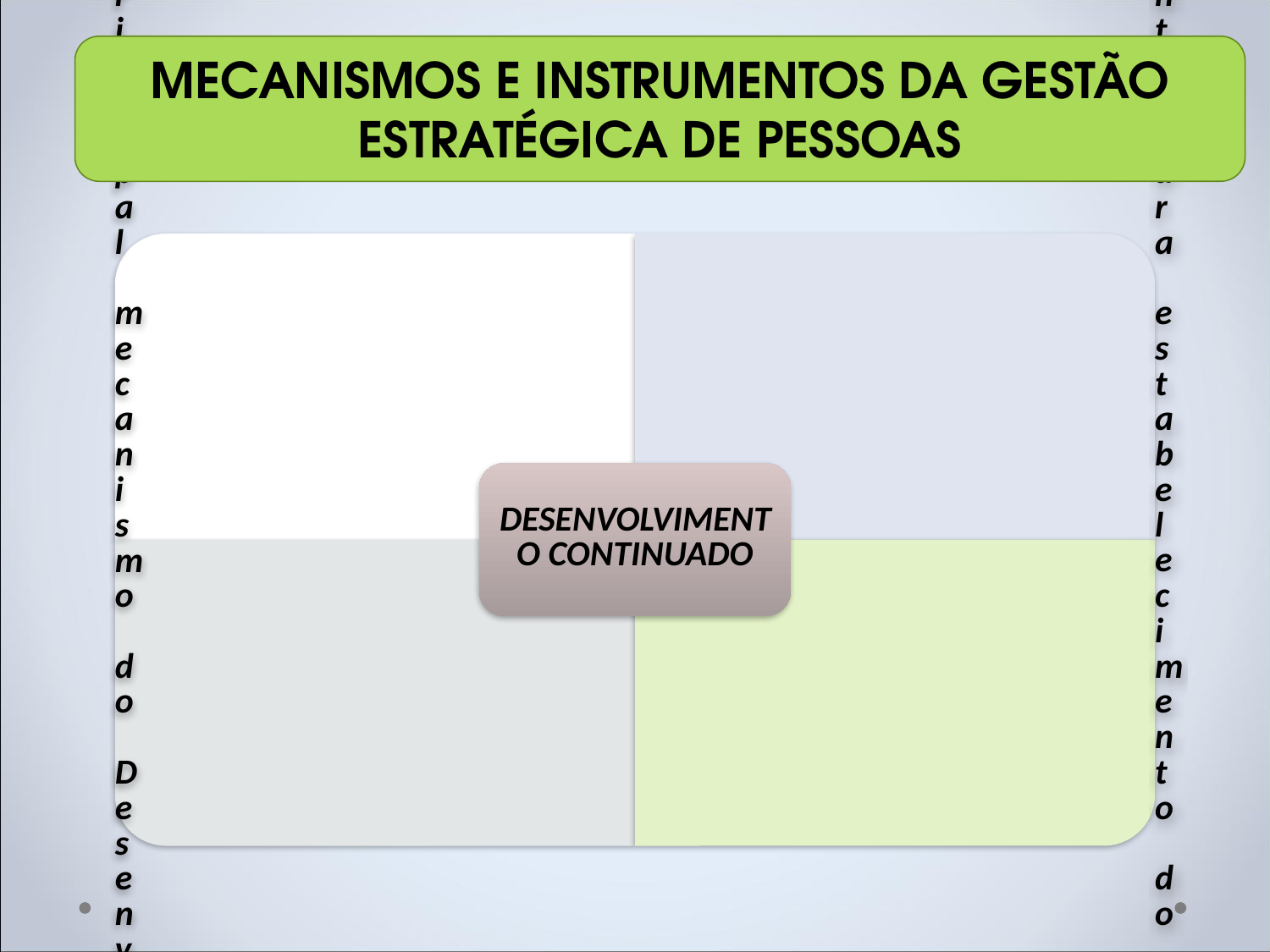

MECANISMOS E INSTRUMENTOS DA GESTÃO ESTRATÉGICA DE PESSOAS
DESENVOLVIMENTO CONTINUADO